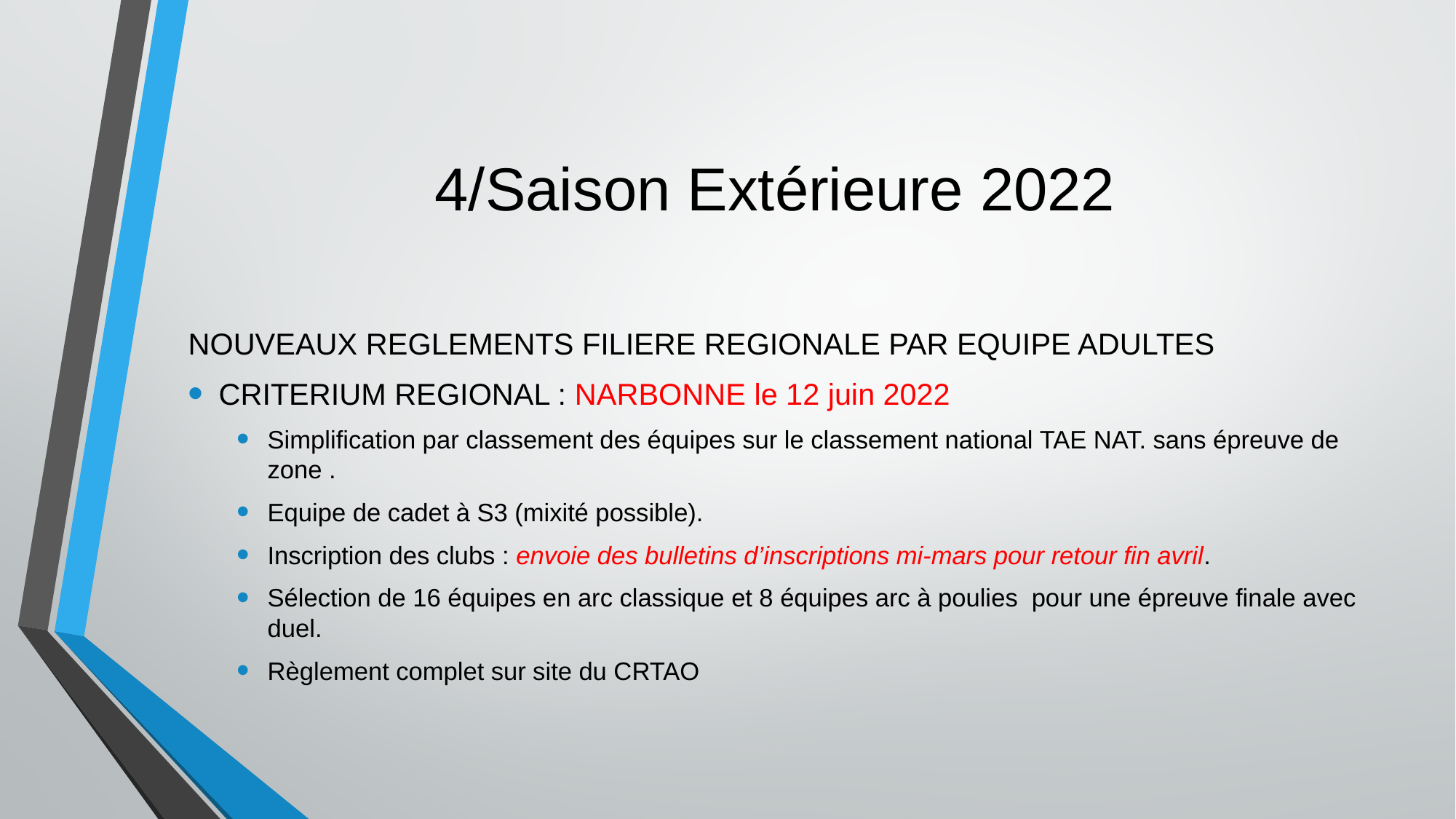

# 4/Saison Extérieure 2022
NOUVEAUX REGLEMENTS FILIERE REGIONALE PAR EQUIPE ADULTES
CRITERIUM REGIONAL : NARBONNE le 12 juin 2022
Simplification par classement des équipes sur le classement national TAE NAT. sans épreuve de zone .
Equipe de cadet à S3 (mixité possible).
Inscription des clubs : envoie des bulletins d’inscriptions mi-mars pour retour fin avril.
Sélection de 16 équipes en arc classique et 8 équipes arc à poulies  pour une épreuve finale avec duel.
Règlement complet sur site du CRTAO